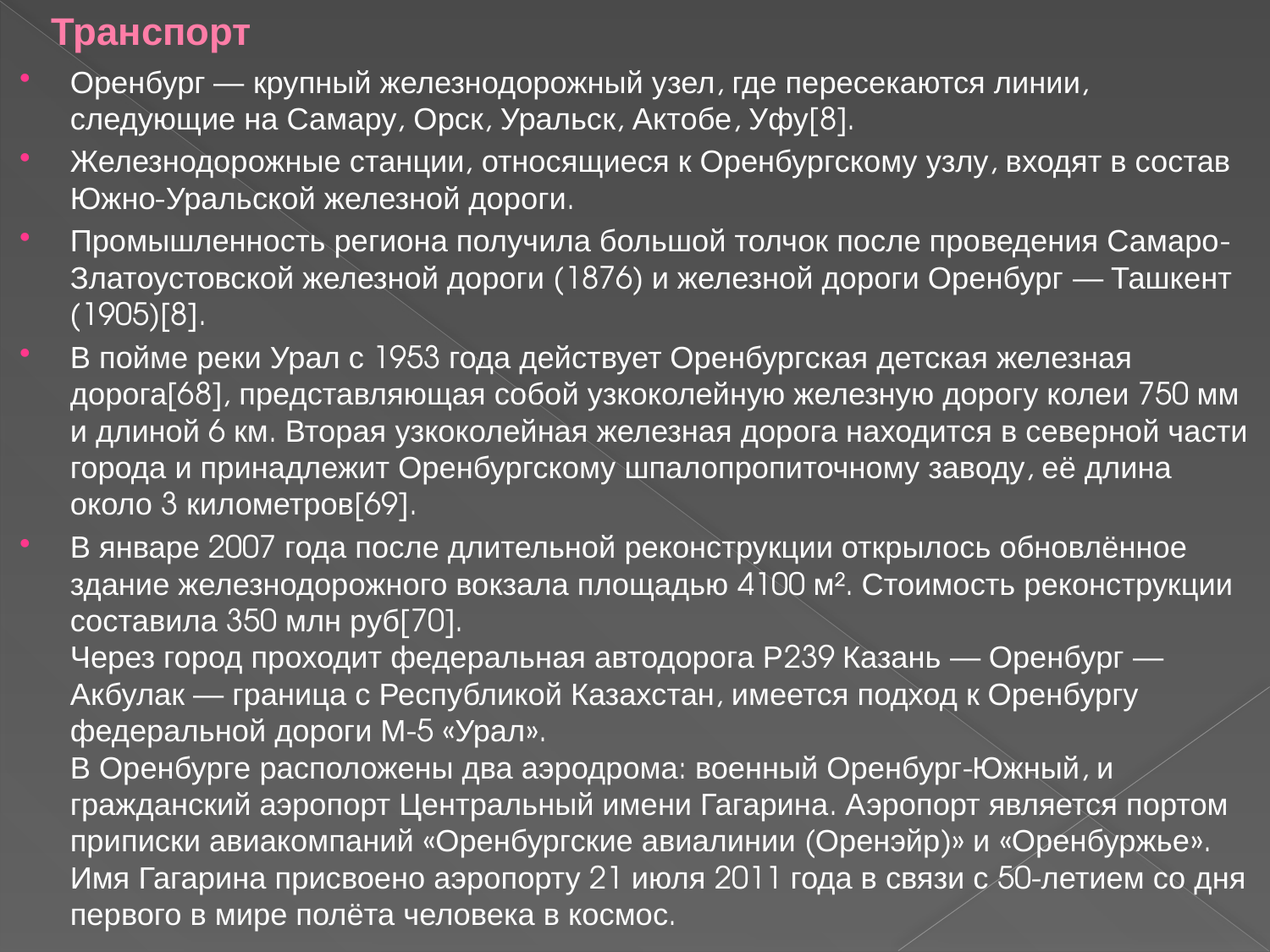

# Транспорт
Оренбург — крупный железнодорожный узел, где пересекаются линии, следующие на Самару, Орск, Уральск, Актобе, Уфу[8].
Железнодорожные станции, относящиеся к Оренбургскому узлу, входят в состав Южно-Уральской железной дороги.
Промышленность региона получила большой толчок после проведения Самаро-Златоустовской железной дороги (1876) и железной дороги Оренбург — Ташкент (1905)[8].
В пойме реки Урал с 1953 года действует Оренбургская детская железная дорога[68], представляющая собой узкоколейную железную дорогу колеи 750 мм и длиной 6 км. Вторая узкоколейная железная дорога находится в северной части города и принадлежит Оренбургскому шпалопропиточному заводу, её длина около 3 километров[69].
В январе 2007 года после длительной реконструкции открылось обновлённое здание железнодорожного вокзала площадью 4100 м². Стоимость реконструкции составила 350 млн руб[70].
Через город проходит федеральная автодорога Р239 Казань — Оренбург — Акбулак — граница с Республикой Казахстан, имеется подход к Оренбургу федеральной дороги М-5 «Урал».
В Оренбурге расположены два аэродрома: военный Оренбург-Южный, и гражданский аэропорт Центральный имени Гагарина. Аэропорт является портом приписки авиакомпаний «Оренбургские авиалинии (Оренэйр)» и «Оренбуржье». Имя Гагарина присвоено аэропорту 21 июля 2011 года в связи с 50-летием со дня первого в мире полёта человека в космос.